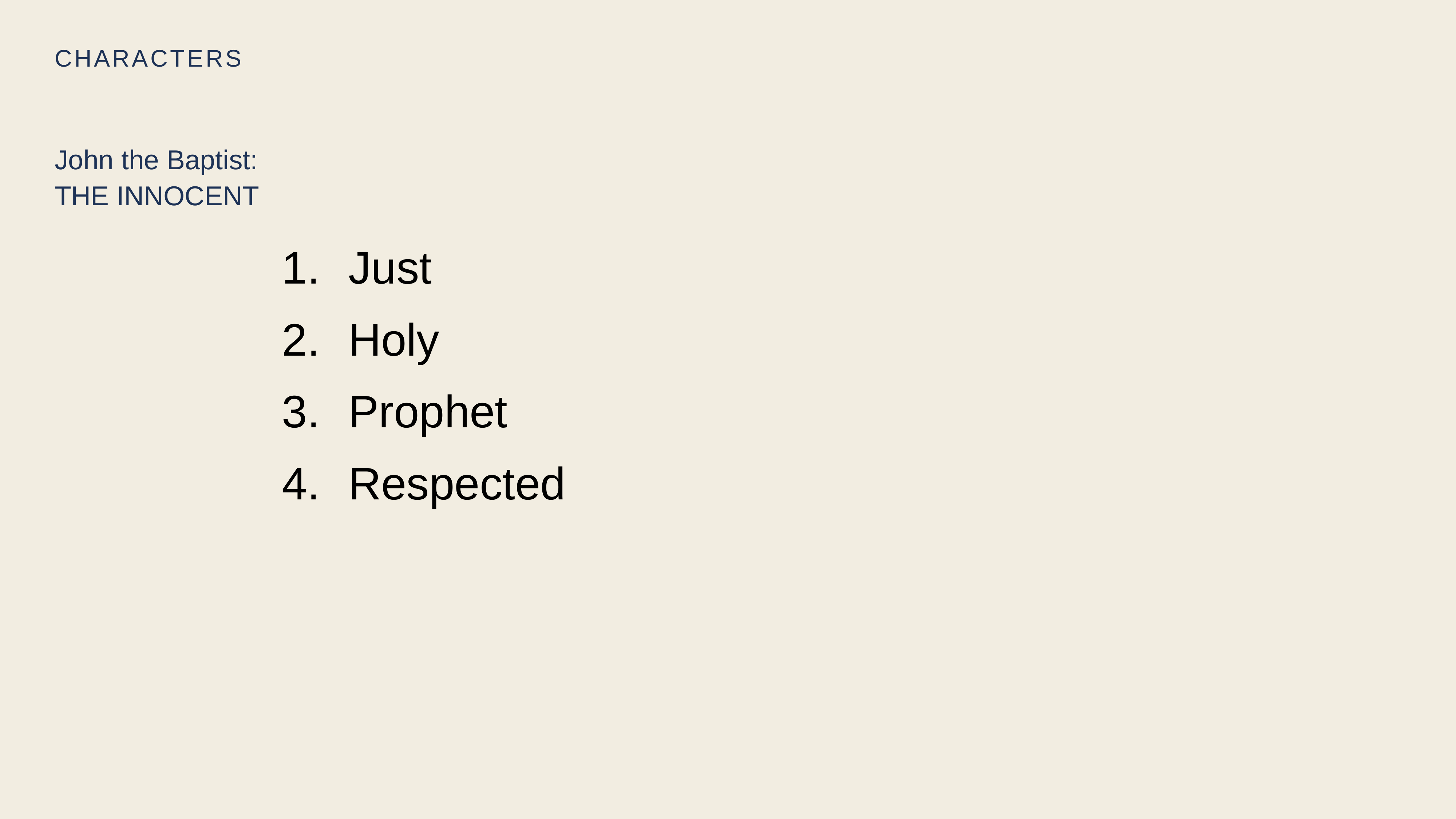

Just
Holy
Prophet
Respected
# Characters
John the Baptist: THE INNOCENT